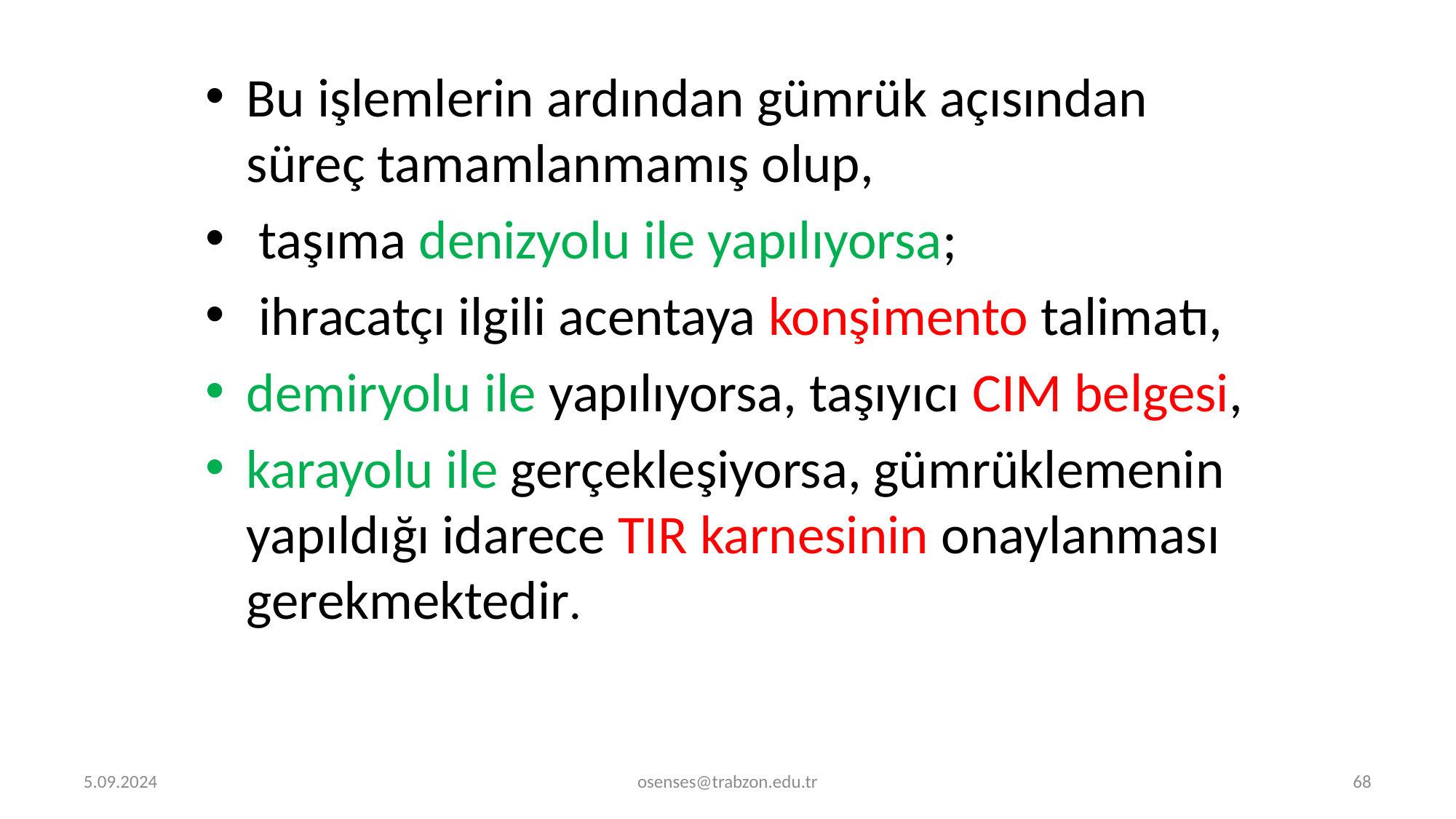

Bu işlemlerin ardından gümrük açısından süreç tamamlanmamış olup,
 taşıma denizyolu ile yapılıyorsa;
 ihracatçı ilgili acentaya konşimento talimatı,
demiryolu ile yapılıyorsa, taşıyıcı CIM belgesi,
karayolu ile gerçekleşiyorsa, gümrüklemenin yapıldığı idarece TIR karnesinin onaylanması gerekmektedir.
5.09.2024
osenses@trabzon.edu.tr
68